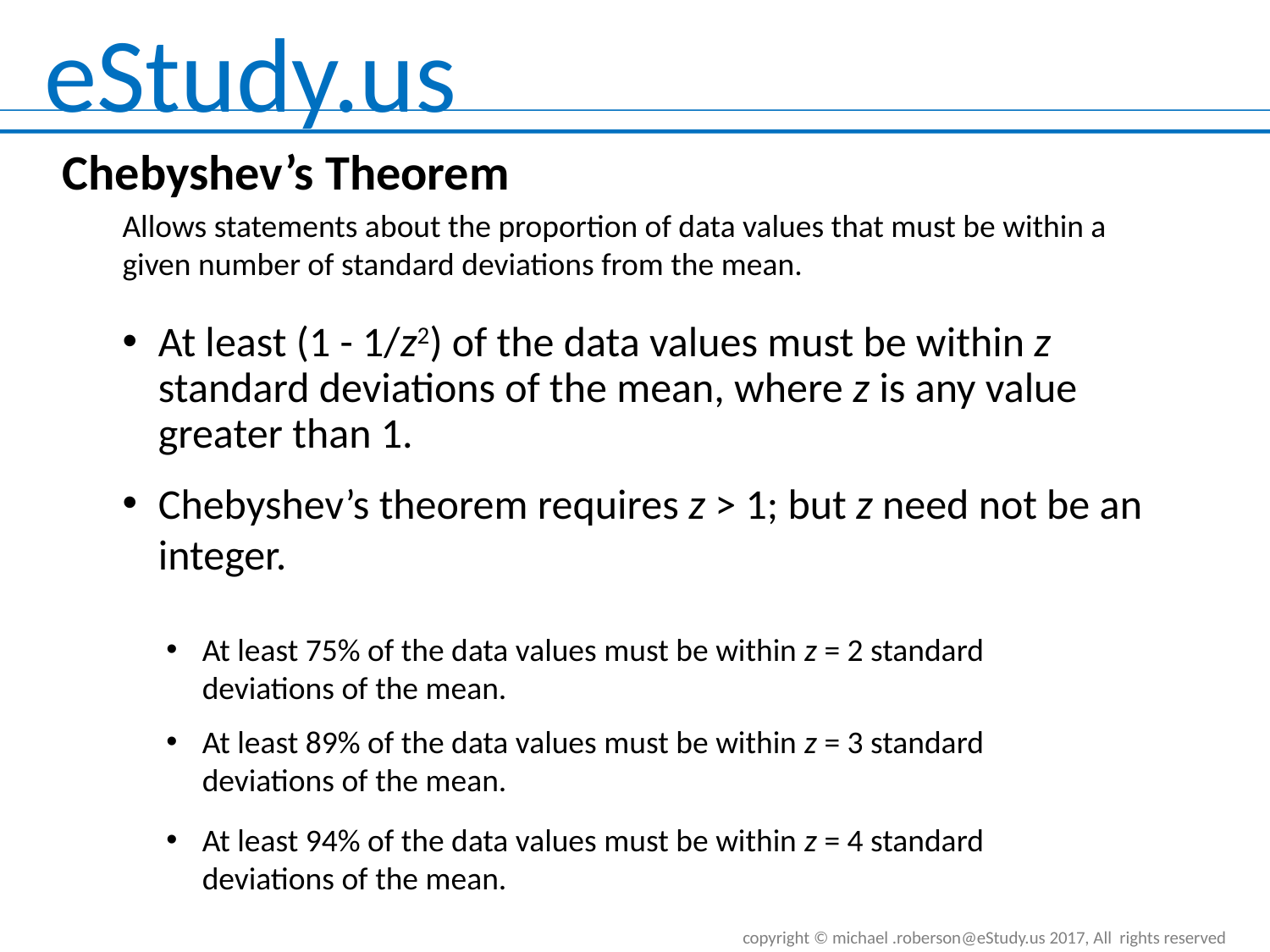

# Chebyshev’s Theorem
Allows statements about the proportion of data values that must be within a given number of standard deviations from the mean.
At least (1 - 1/z2) of the data values must be within z standard deviations of the mean, where z is any value greater than 1.
Chebyshev’s theorem requires z > 1; but z need not be an integer.
At least 75% of the data values must be within z = 2 standard deviations of the mean.
At least 89% of the data values must be within z = 3 standard deviations of the mean.
At least 94% of the data values must be within z = 4 standard deviations of the mean.